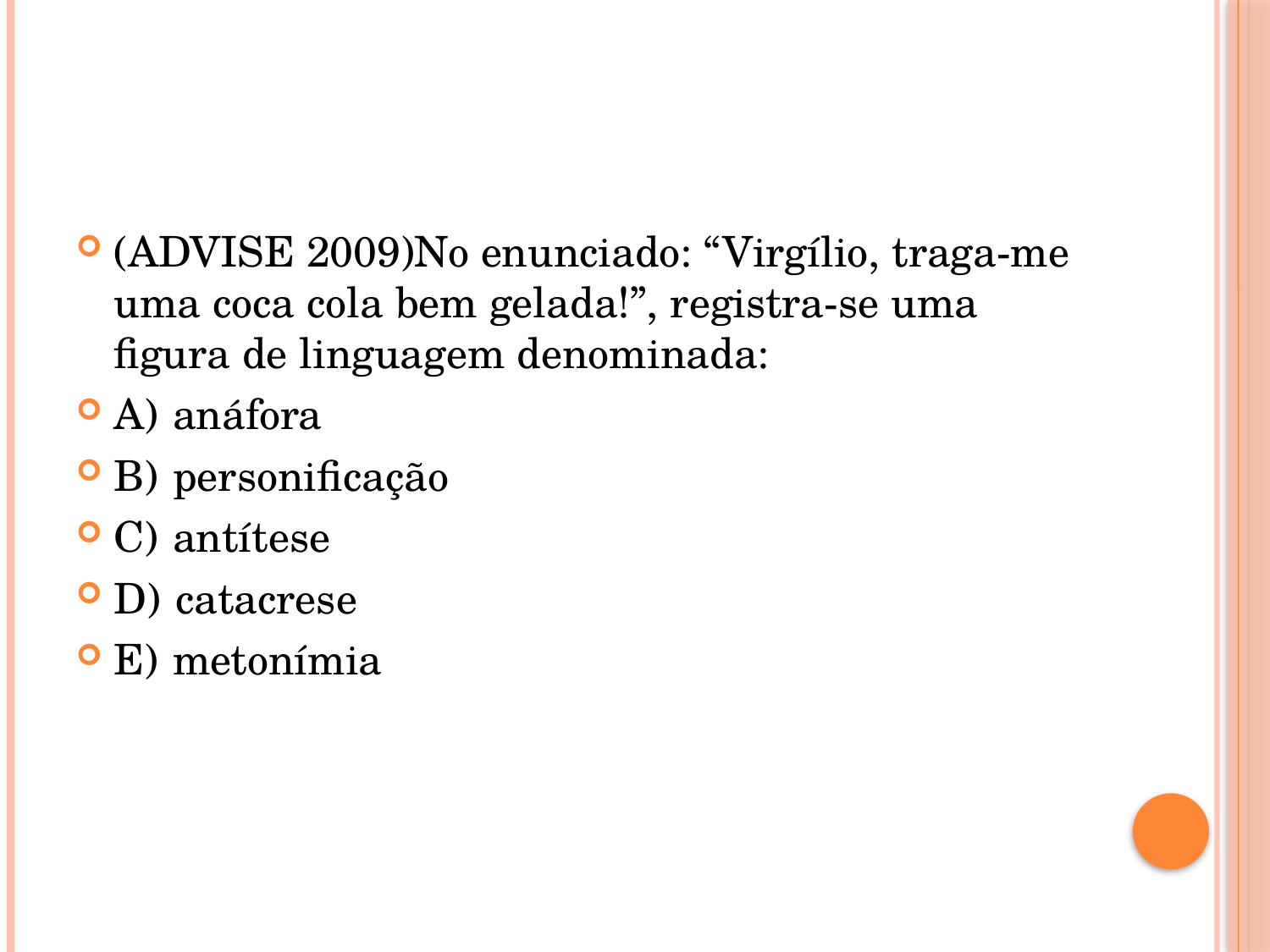

#
(ADVISE 2009)No enunciado: “Virgílio, traga-me uma coca cola bem gelada!”, registra-se uma figura de linguagem denominada:
A) anáfora
B) personificação
C) antítese
D) catacrese
E) metonímia